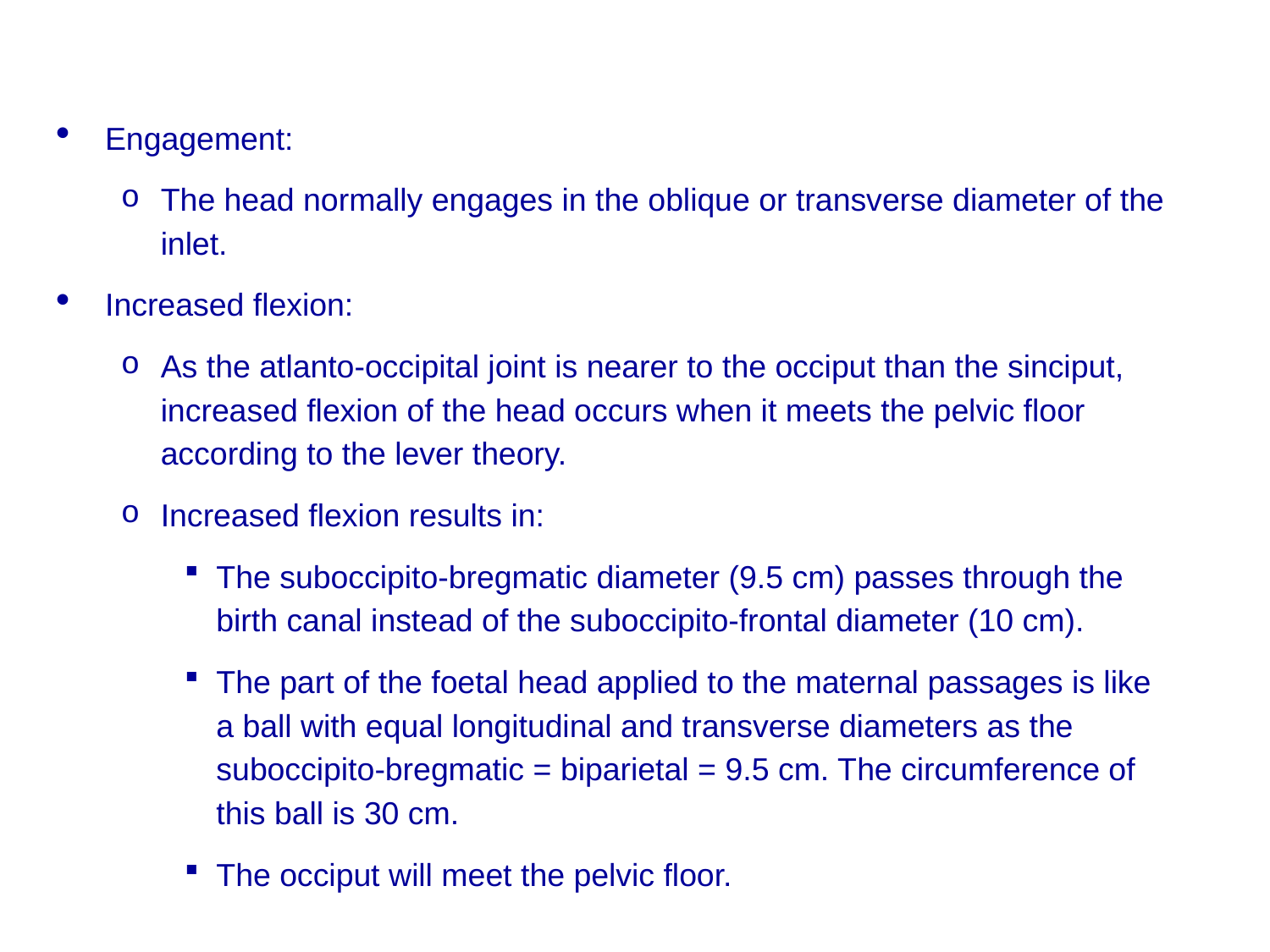

Engagement:
The head normally engages in the oblique or transverse diameter of the inlet.
Increased flexion:
As the atlanto-occipital joint is nearer to the occiput than the sinciput, increased flexion of the head occurs when it meets the pelvic floor according to the lever theory.
Increased flexion results in:
The suboccipito-bregmatic diameter (9.5 cm) passes through the birth canal instead of the suboccipito-frontal diameter (10 cm).
The part of the foetal head applied to the maternal passages is like a ball with equal longitudinal and transverse diameters as the suboccipito-bregmatic = biparietal = 9.5 cm. The circumference of this ball is 30 cm.
The occiput will meet the pelvic floor.